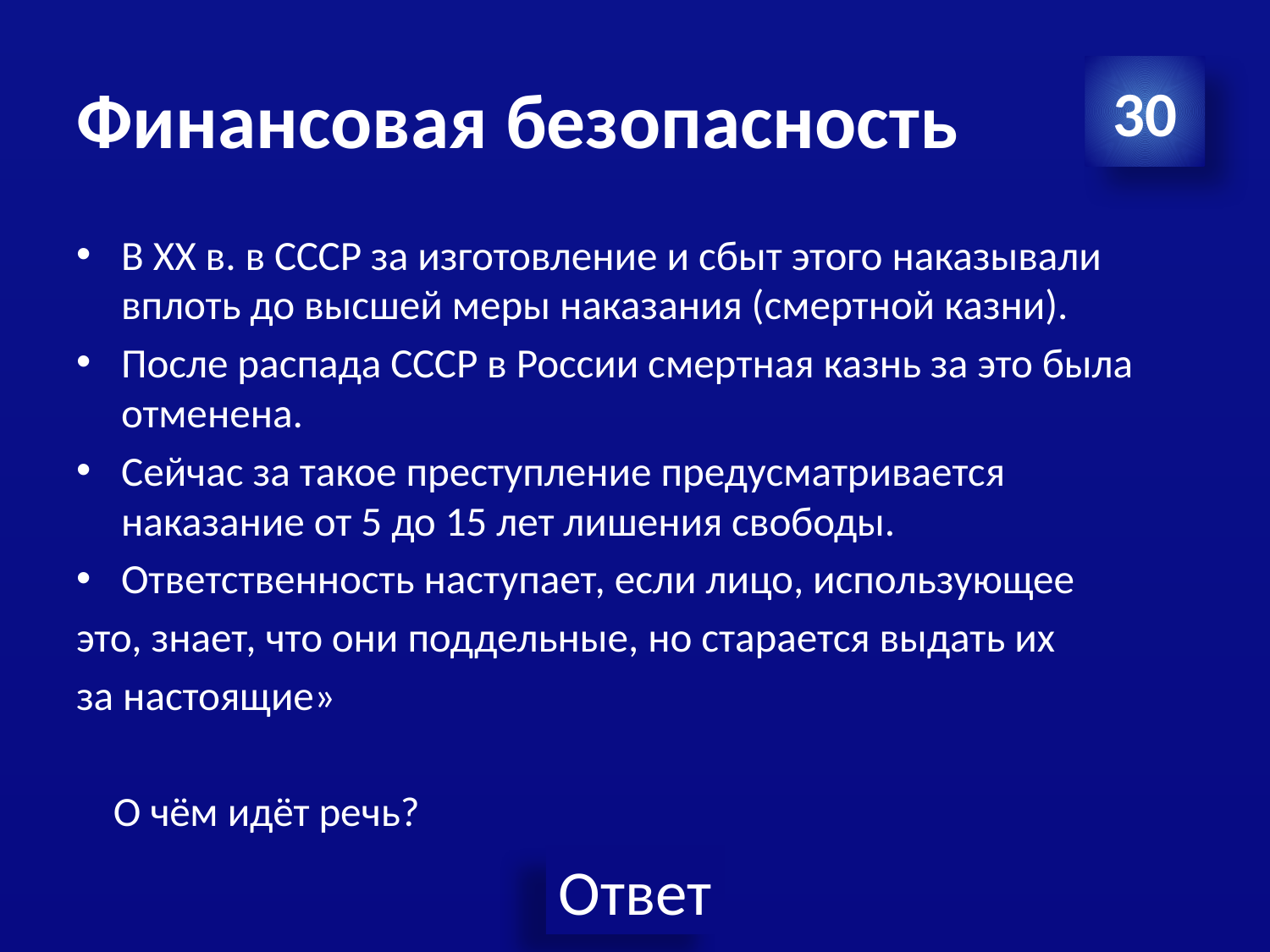

# Финансовая безопасность
30
В XX в. в СССР за изготовление и сбыт этого наказывали вплоть до высшей меры наказания (смертной казни).
После распада СССР в России смертная казнь за это была отменена.
Сейчас за такое преступление предусматривается наказание от 5 до 15 лет лишения свободы.
Ответственность наступает, если лицо, использующее
это, знает, что они поддельные, но старается выдать их
за настоящие»

    О чём идёт речь?